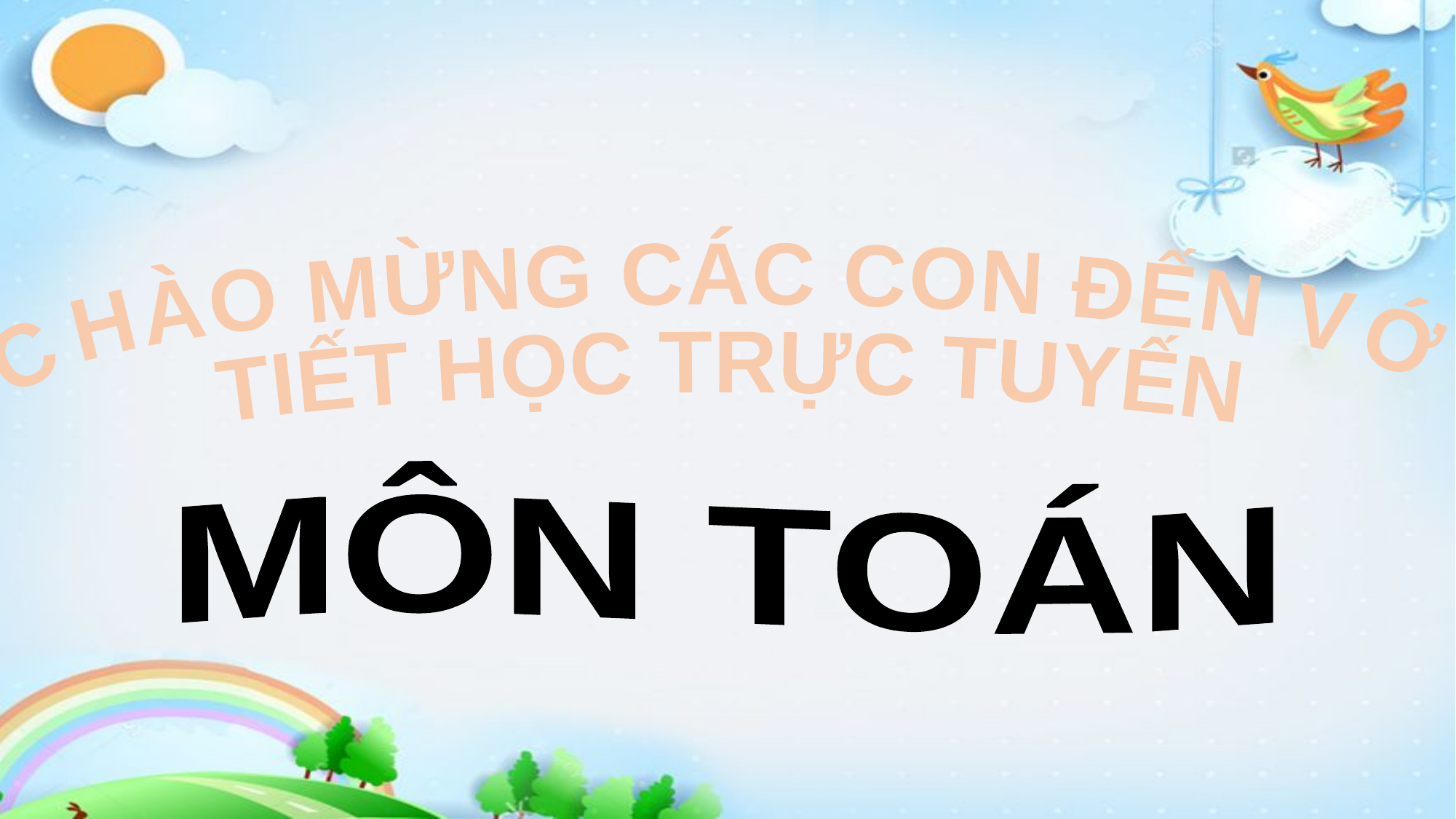

CHÀO MỪNG CÁC CON ĐẾN VỚI
TIẾT HỌC TRỰC TUYẾN
MÔN TOÁN